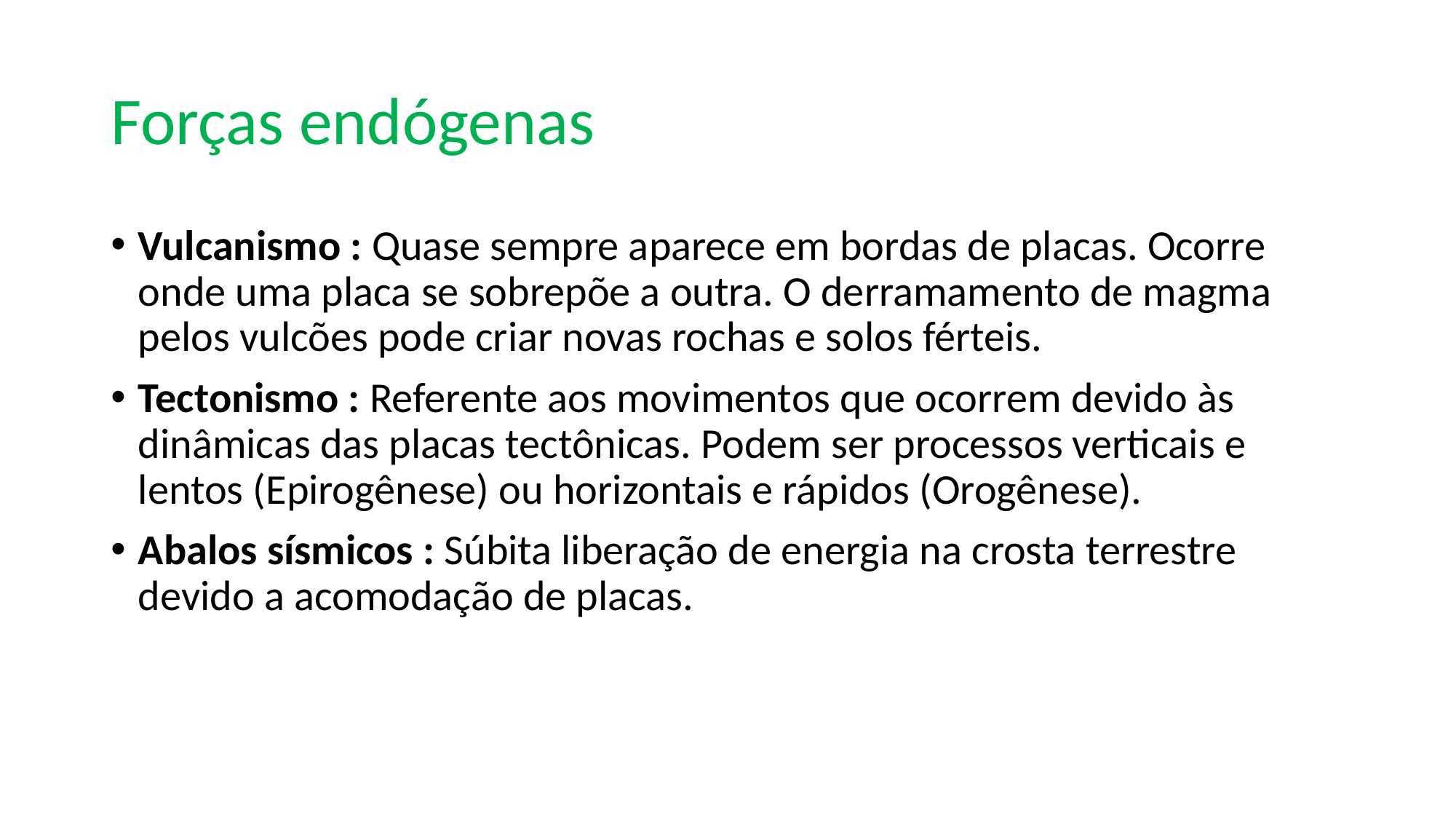

# Forças endógenas
Vulcanismo : Quase sempre aparece em bordas de placas. Ocorre onde uma placa se sobrepõe a outra. O derramamento de magma pelos vulcões pode criar novas rochas e solos férteis.
Tectonismo : Referente aos movimentos que ocorrem devido às dinâmicas das placas tectônicas. Podem ser processos verticais e lentos (Epirogênese) ou horizontais e rápidos (Orogênese).
Abalos sísmicos : Súbita liberação de energia na crosta terrestre devido a acomodação de placas.